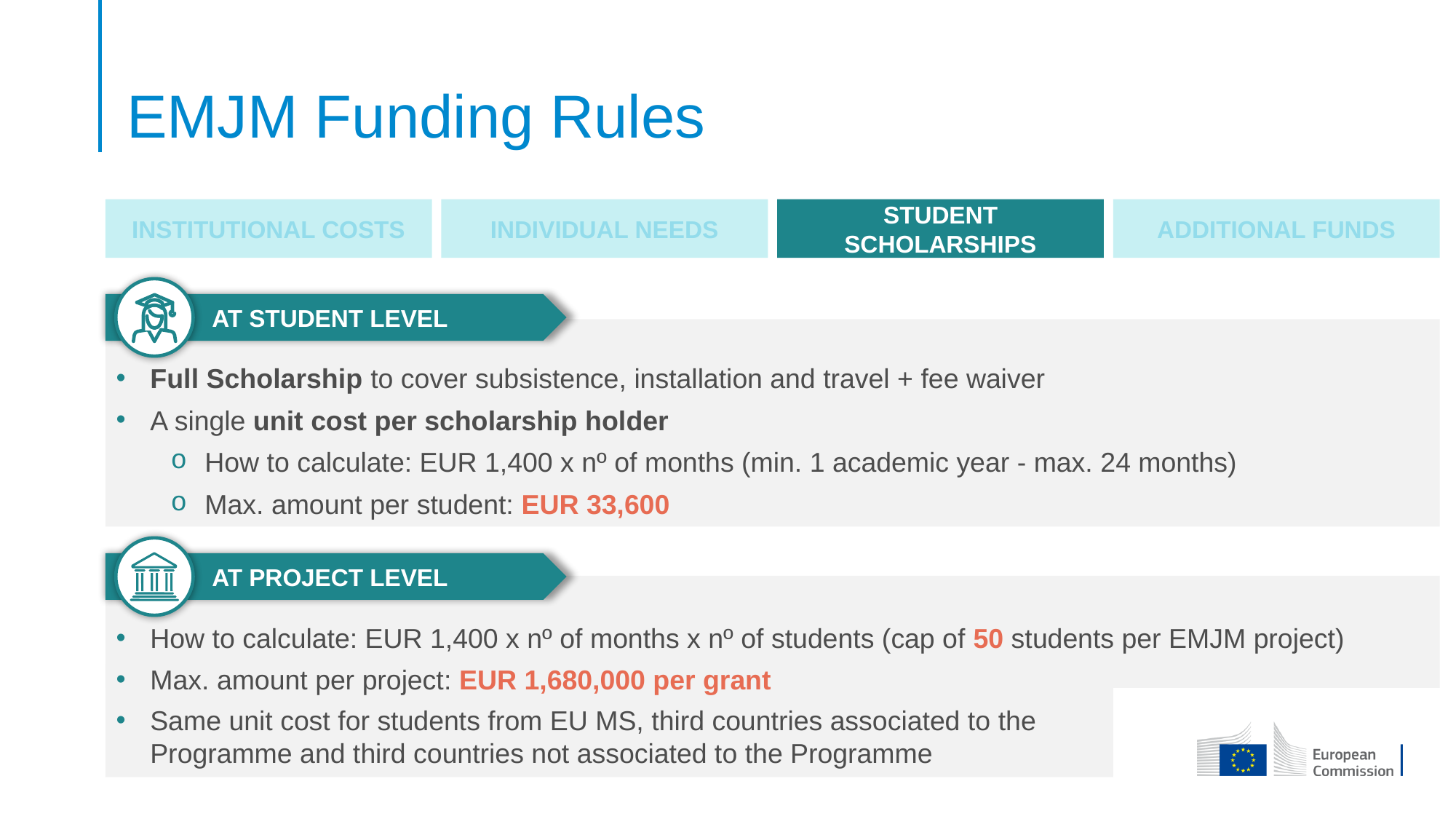

# EMJM Funding Rules
INSTITUTIONAL COSTS
INDIVIDUAL NEEDS
STUDENT SCHOLARSHIPS
ADDITIONAL FUNDS

AT STUDENT LEVEL

Full Scholarship to cover subsistence, installation and travel + fee waiver
A single unit cost per scholarship holder
How to calculate: EUR 1,400 x nº of months (min. 1 academic year - max. 24 months)
Max. amount per student: EUR 33,600

AT PROJECT LEVEL

How to calculate: EUR 1,400 x nº of months x nº of students (cap of 50 students per EMJM project)
Max. amount per project: EUR 1,680,000 per grant

Same unit cost for students from EU MS, third countries associated to the Programme and third countries not associated to the Programme